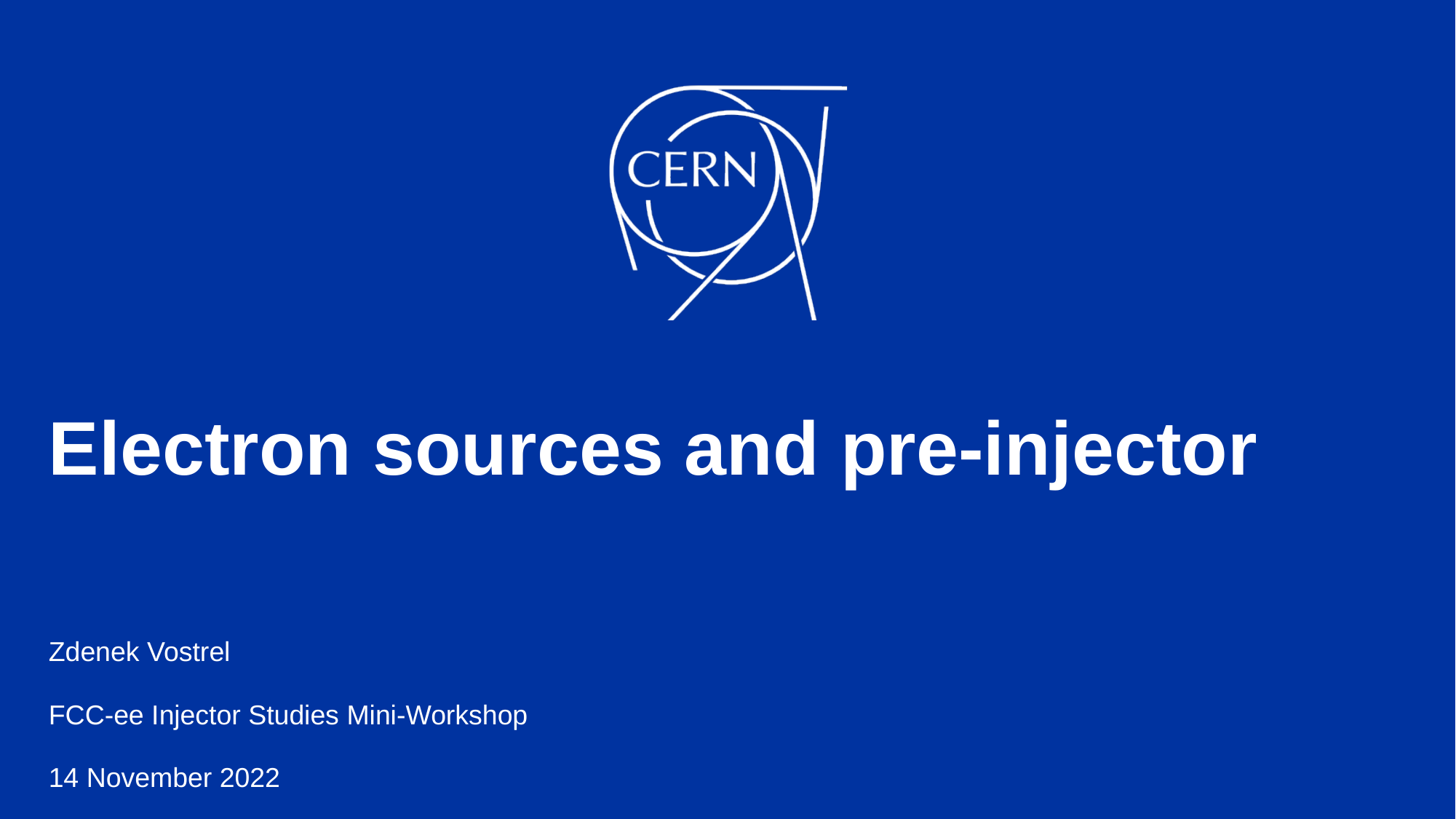

# Electron sources and pre-injector
Zdenek Vostrel
FCC-ee Injector Studies Mini-Workshop
14 November 2022